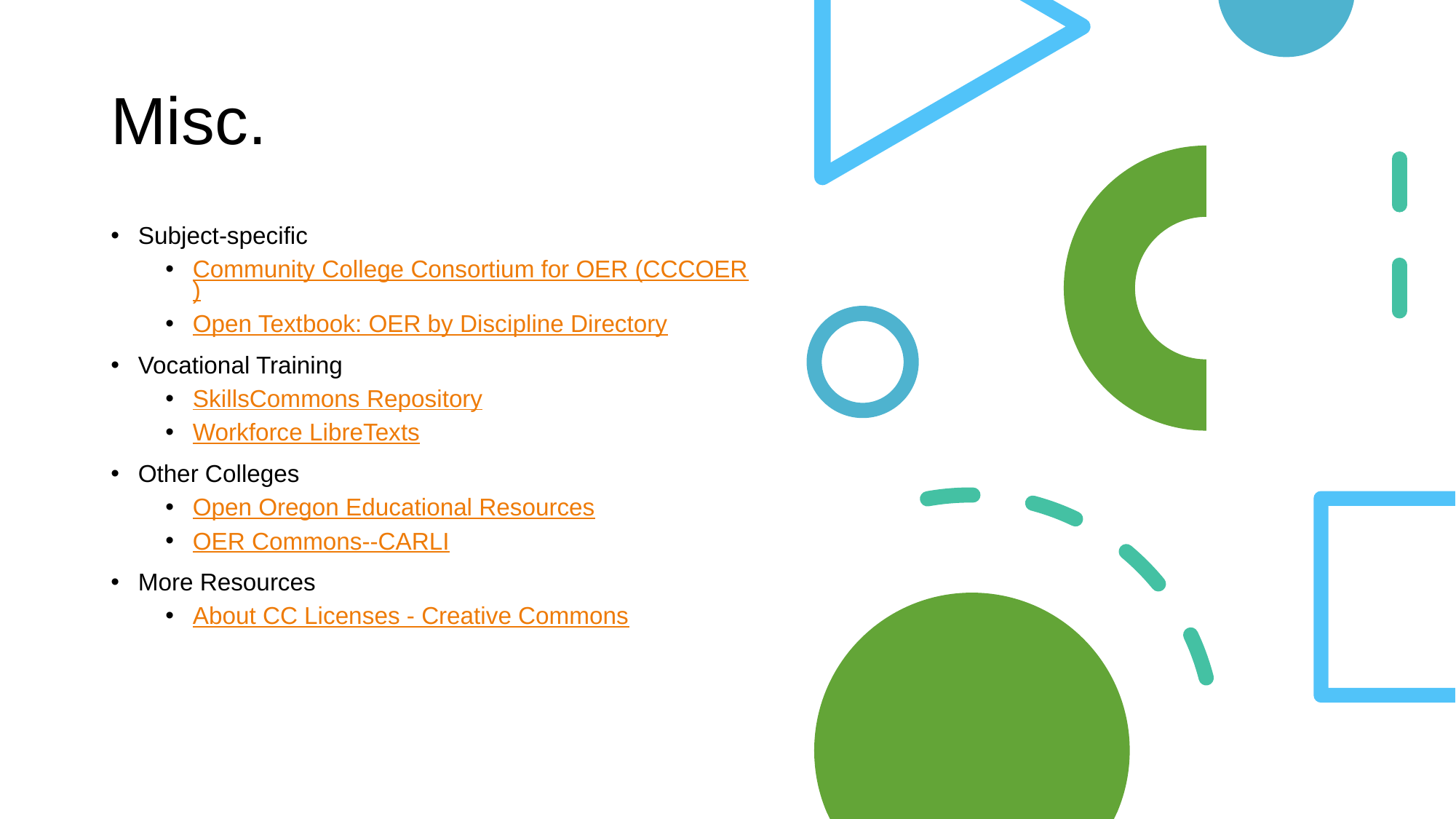

# Misc.

Subject-specific
Community College Consortium for OER (CCCOER)
Open Textbook: OER by Discipline Directory
Vocational Training
SkillsCommons Repository
Workforce LibreTexts
Other Colleges
Open Oregon Educational Resources
OER Commons--CARLI
More Resources
About CC Licenses - Creative Commons